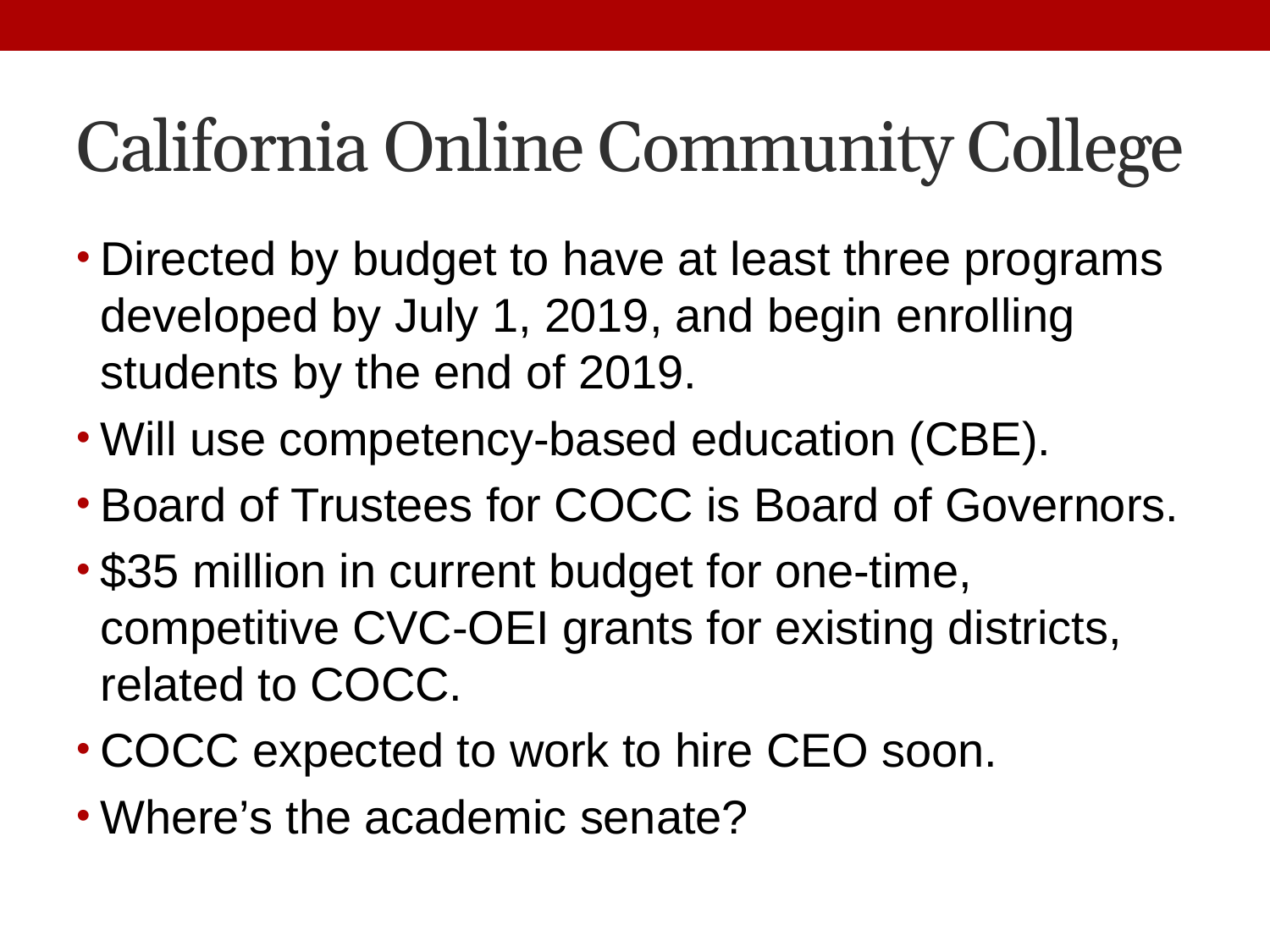

# California Online Community College
Directed by budget to have at least three programs developed by July 1, 2019, and begin enrolling students by the end of 2019.
Will use competency-based education (CBE).
Board of Trustees for COCC is Board of Governors.
$35 million in current budget for one-time, competitive CVC-OEI grants for existing districts, related to COCC.
COCC expected to work to hire CEO soon.
Where’s the academic senate?